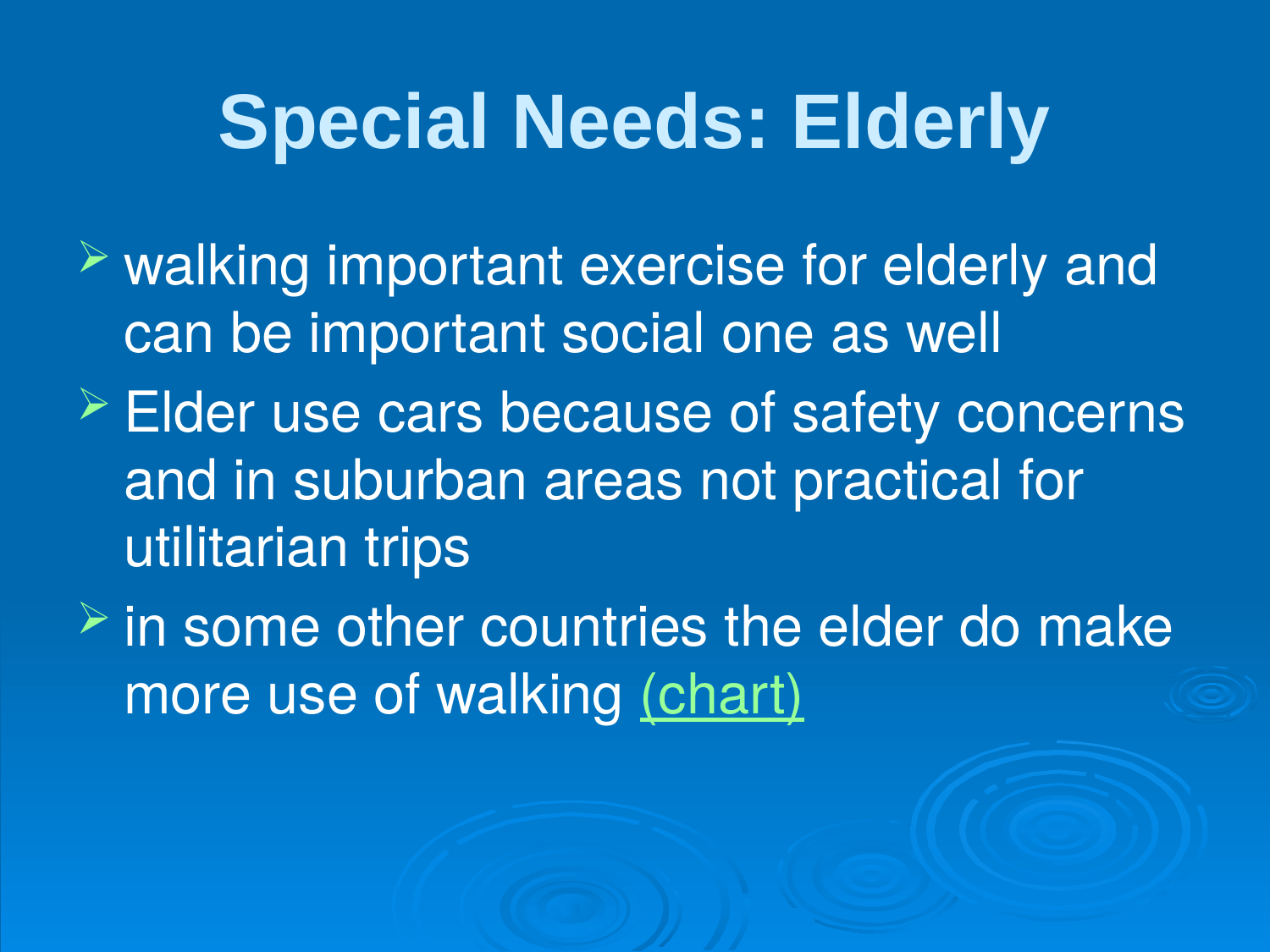

# Special Needs: Elderly
walking important exercise for elderly and can be important social one as well
Elder use cars because of safety concerns and in suburban areas not practical for utilitarian trips
in some other countries the elder do make more use of walking (chart)